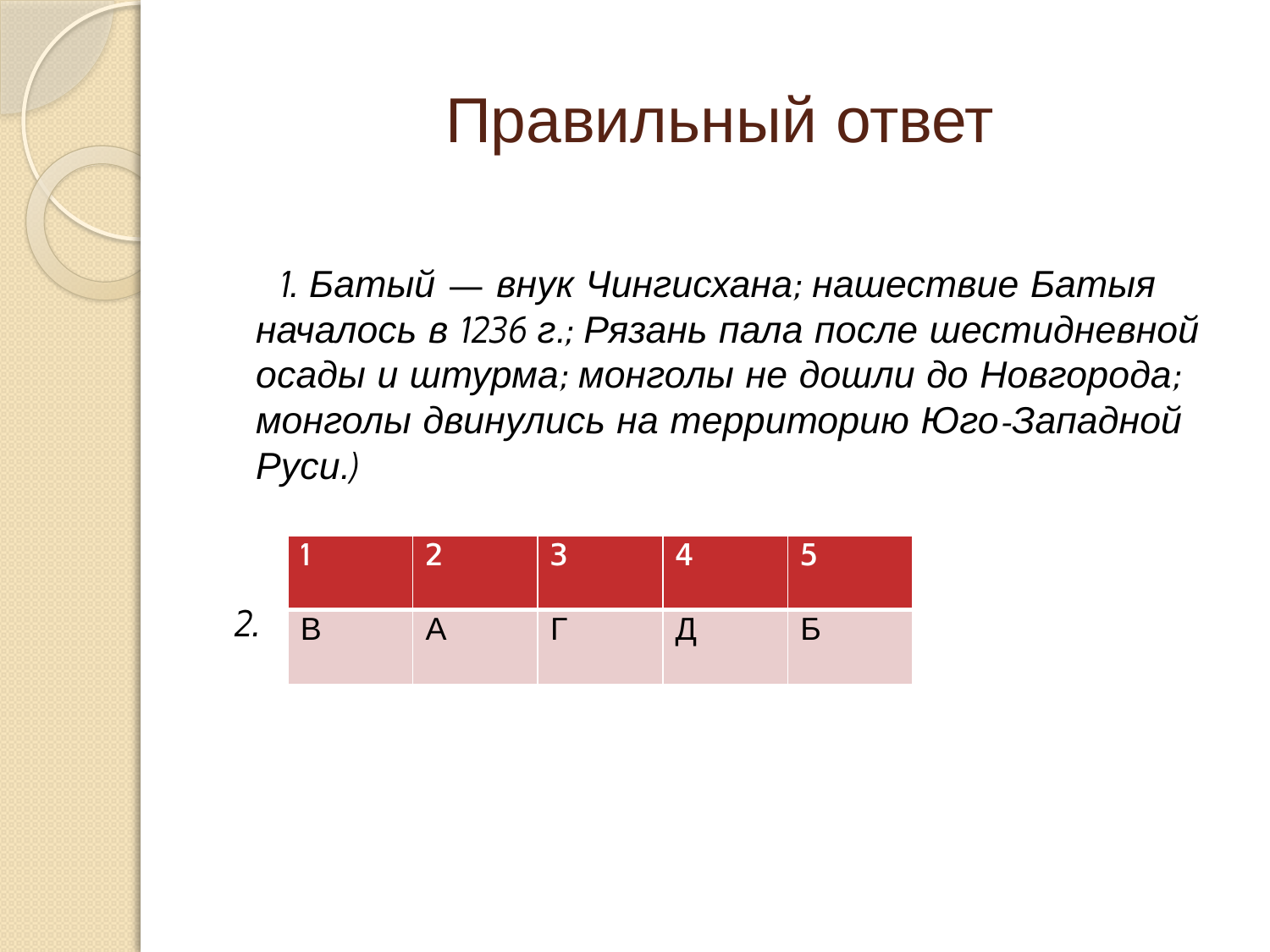

# Правильный ответ

     1. Батый — внук Чингисхана; нашествие Батыя началось в 1236 г.; Рязань пала после шестидневной осады и штурма; монголы не дошли до Новгорода; монголы двинулись на территорию Юго-Западной Руси.)

 2.

| 1 | 2 | 3 | 4 | 5 |
| --- | --- | --- | --- | --- |
| В | А | Г | Д | Б |